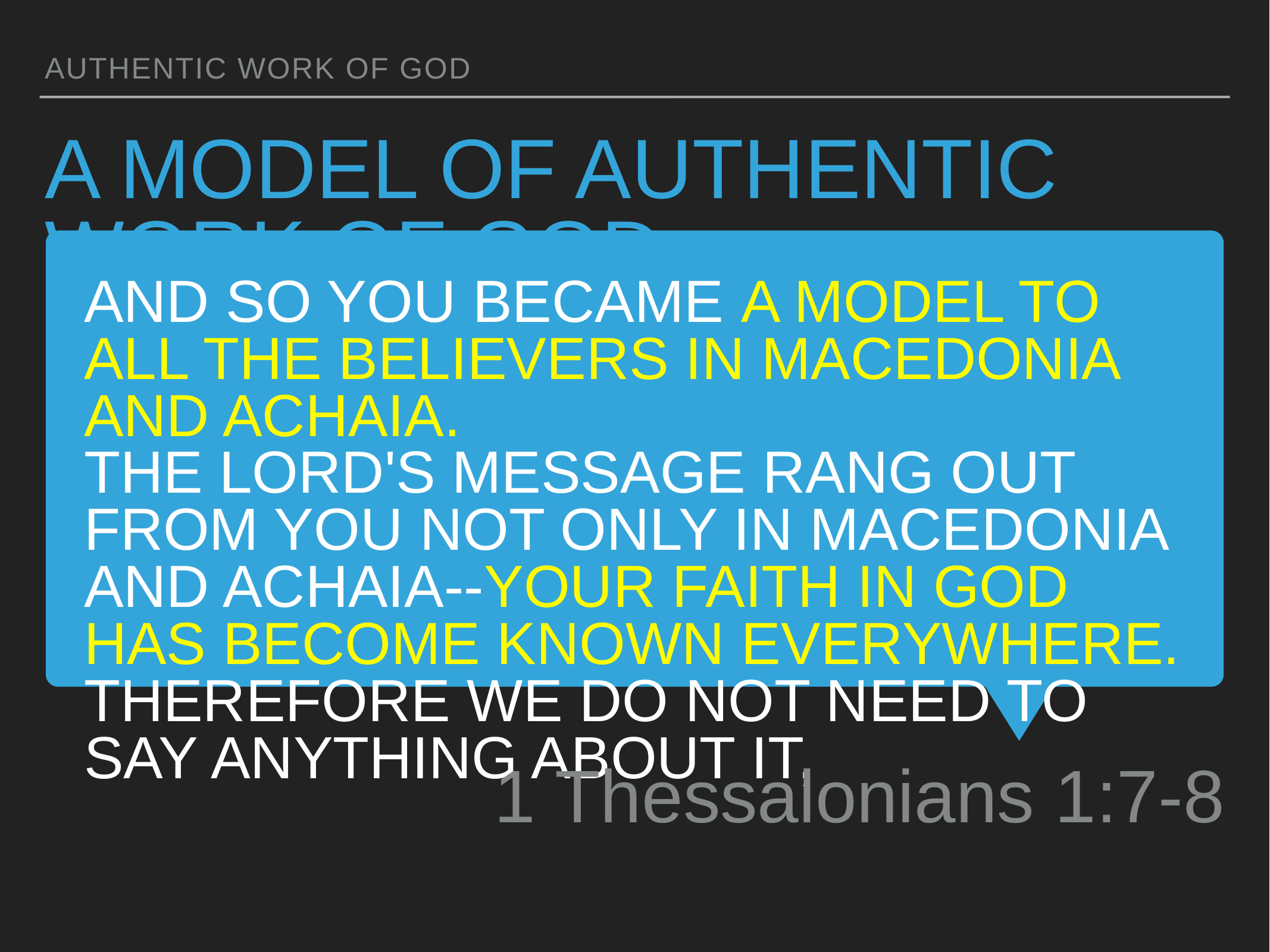

authentic work of god
a model of authentic work of god
And so you became a model to all the believers in Macedonia and Achaia.
The Lord's message rang out from you not only in Macedonia and Achaia--your faith in God has become known everywhere. Therefore we do not need to say anything about it,
1 Thessalonians 1:7-8